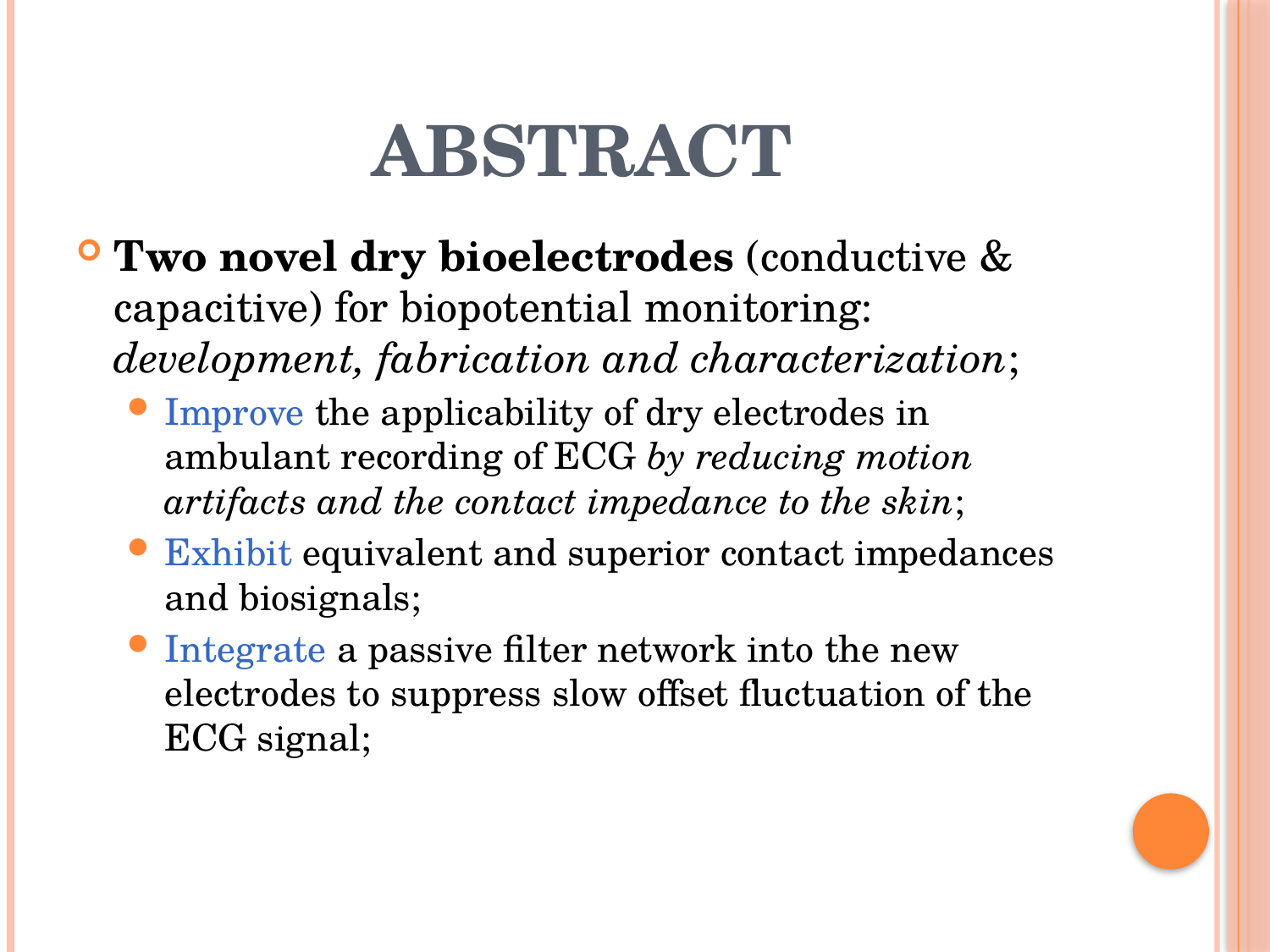

# Abstract
Two novel dry bioelectrodes (conductive & capacitive) for biopotential monitoring: development, fabrication and characterization;
Improve the applicability of dry electrodes in ambulant recording of ECG by reducing motion artifacts and the contact impedance to the skin;
Exhibit equivalent and superior contact impedances and biosignals;
Integrate a passive filter network into the new electrodes to suppress slow offset fluctuation of the ECG signal;